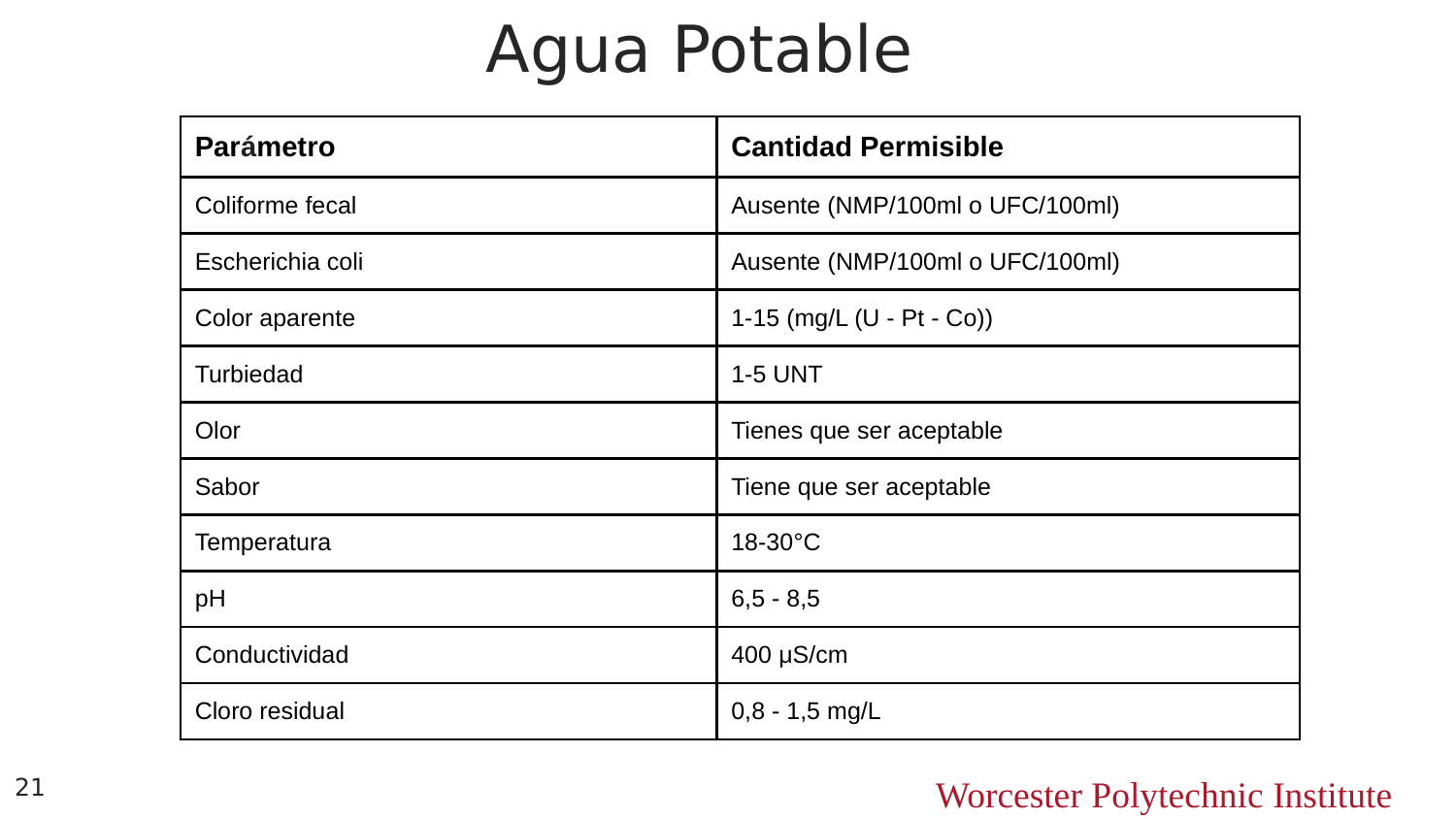

# Agua Potable
| Parámetro | Cantidad Permisible |
| --- | --- |
| Coliforme fecal | Ausente (NMP/100ml o UFC/100ml) |
| Escherichia coli | Ausente (NMP/100ml o UFC/100ml) |
| Color aparente | 1-15 (mg/L (U - Pt - Co)) |
| Turbiedad | 1-5 UNT |
| Olor | Tienes que ser aceptable |
| Sabor | Tiene que ser aceptable |
| Temperatura | 18-30°C |
| pH | 6,5 - 8,5 |
| Conductividad | 400 μS/cm |
| Cloro residual | 0,8 - 1,5 mg/L |

21